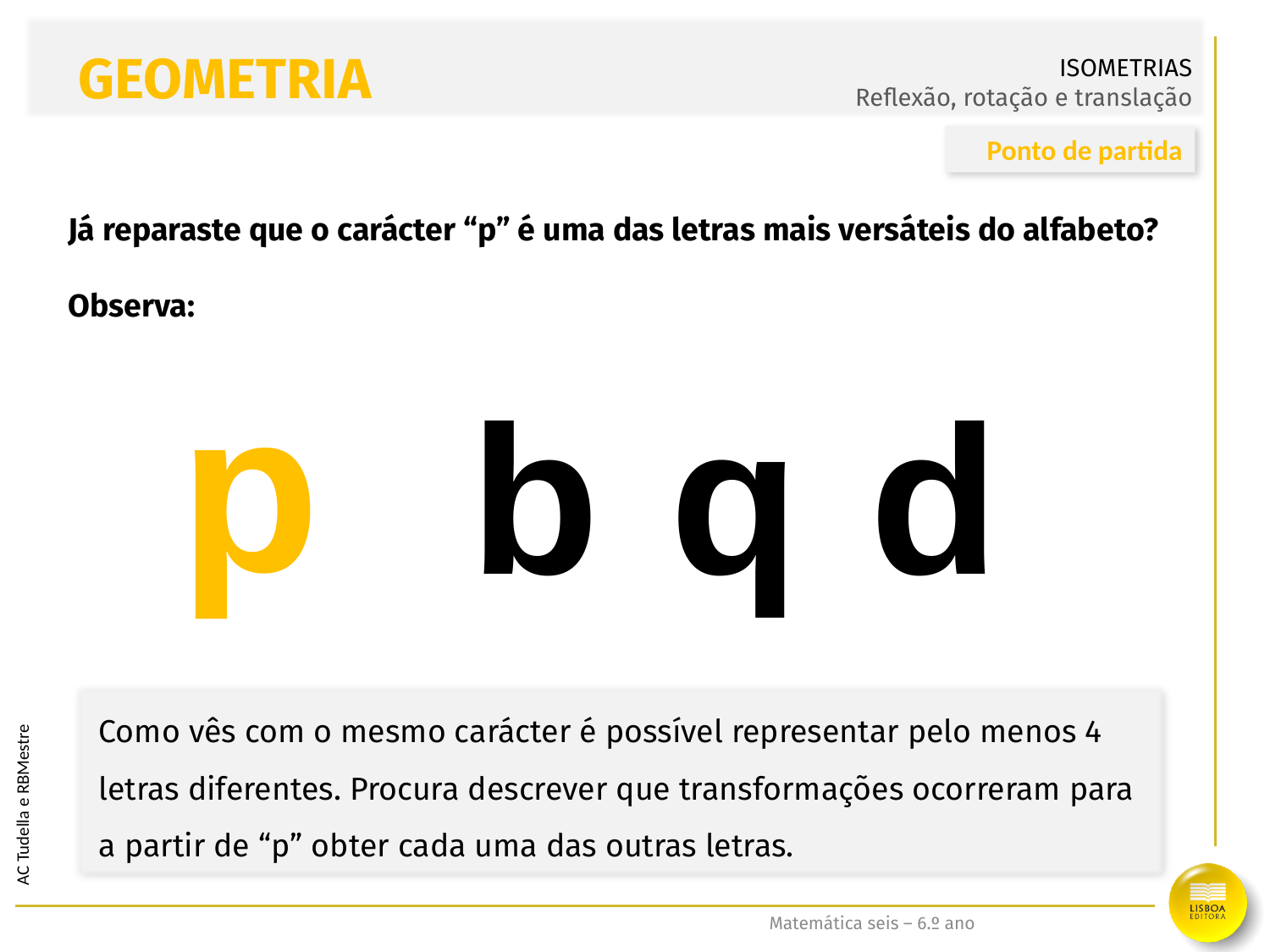

ISOMETRIAS
Reflexão, rotação e translação
GEOMETRIA
Ponto de partida
# Já reparaste que o carácter “p” é uma das letras mais versáteis do alfabeto? Observa:
p
b
q
d
Como vês com o mesmo carácter é possível representar pelo menos 4 letras diferentes. Procura descrever que transformações ocorreram para a partir de “p” obter cada uma das outras letras.